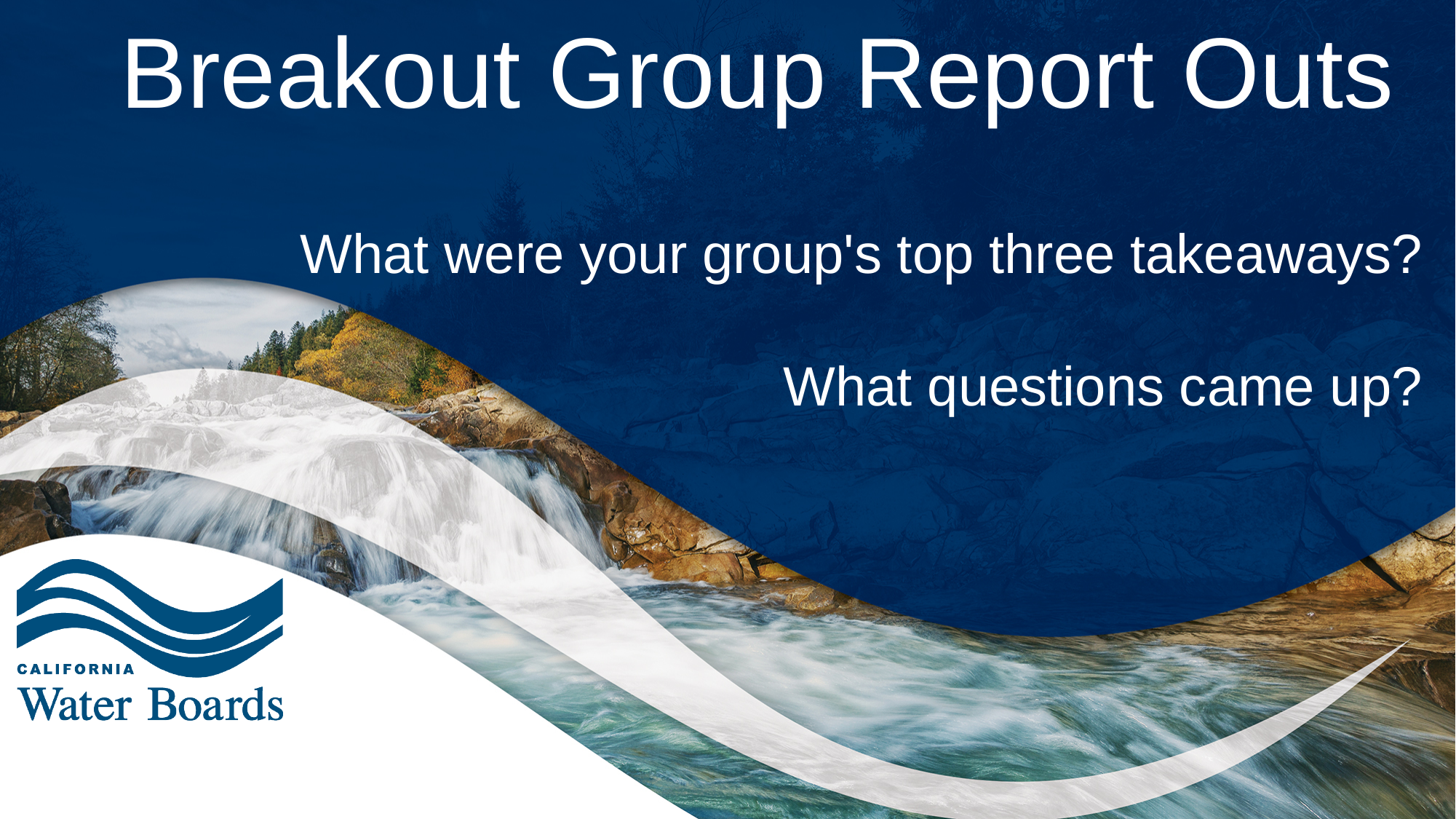

# Breakout Group Report Outs
What were your group's top three takeaways?
 
What questions came up?